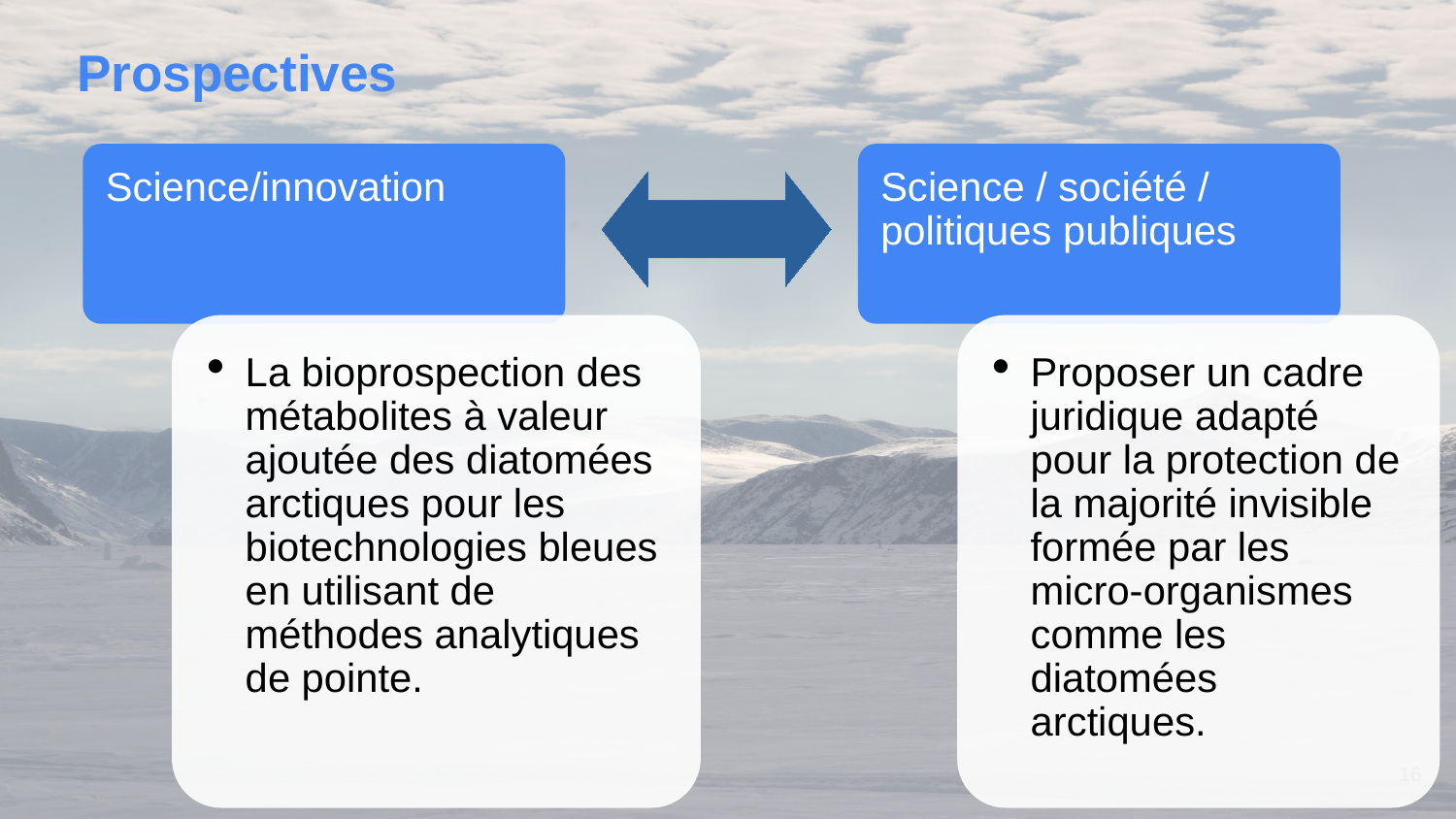

# Prospectives

Science/innovation
Science / société / politiques publiques

La bioprospection des métabolites à valeur ajoutée des diatomées arctiques pour les biotechnologies bleues en utilisant de méthodes analytiques de pointe.
Proposer un cadre juridique adapté pour la protection de la majorité invisible formée par les micro-organismes comme les diatomées arctiques.
16